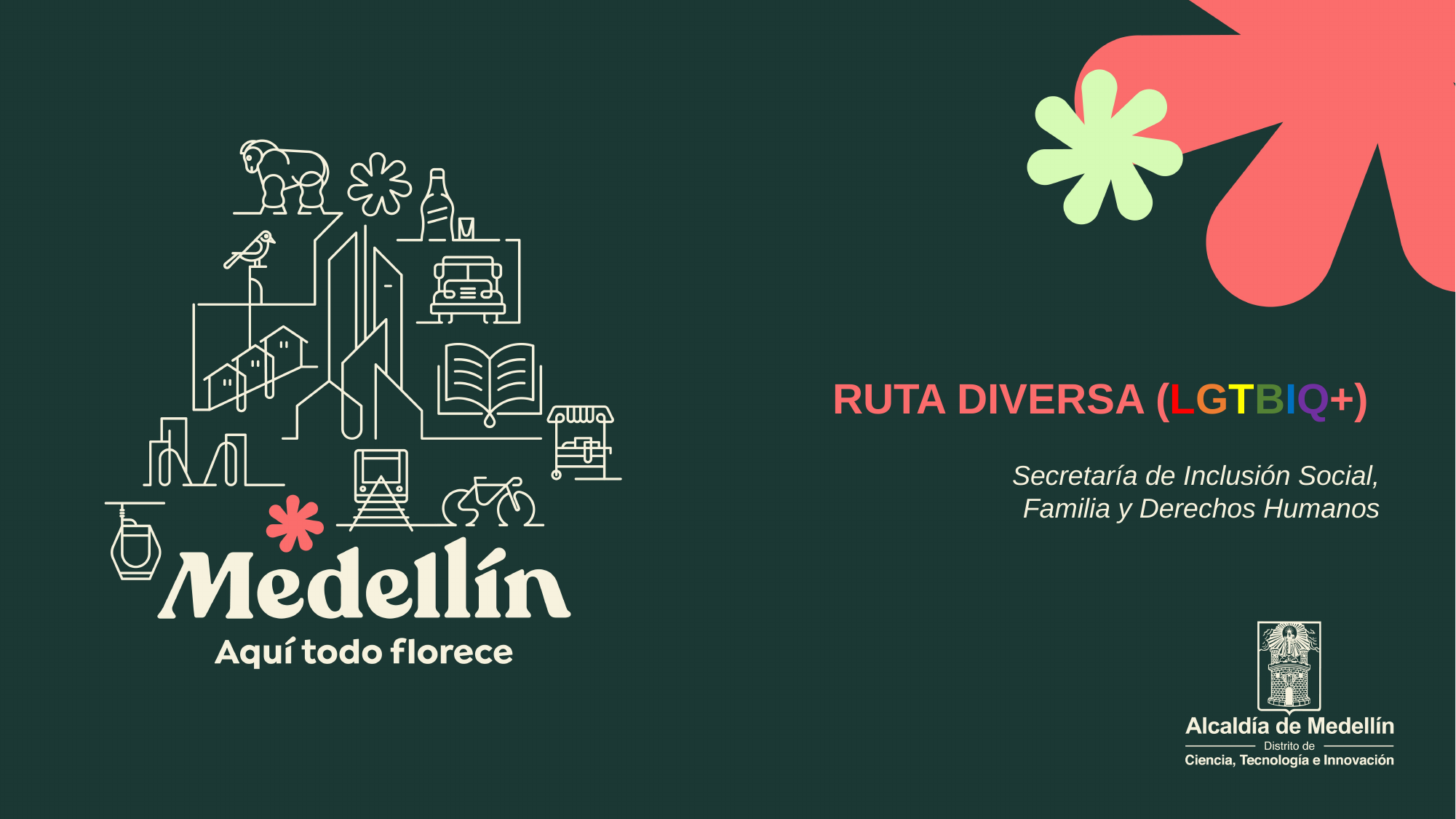

RUTA DIVERSA (LGTBIQ+)

Secretaría de Inclusión Social,
Familia y Derechos Humanos